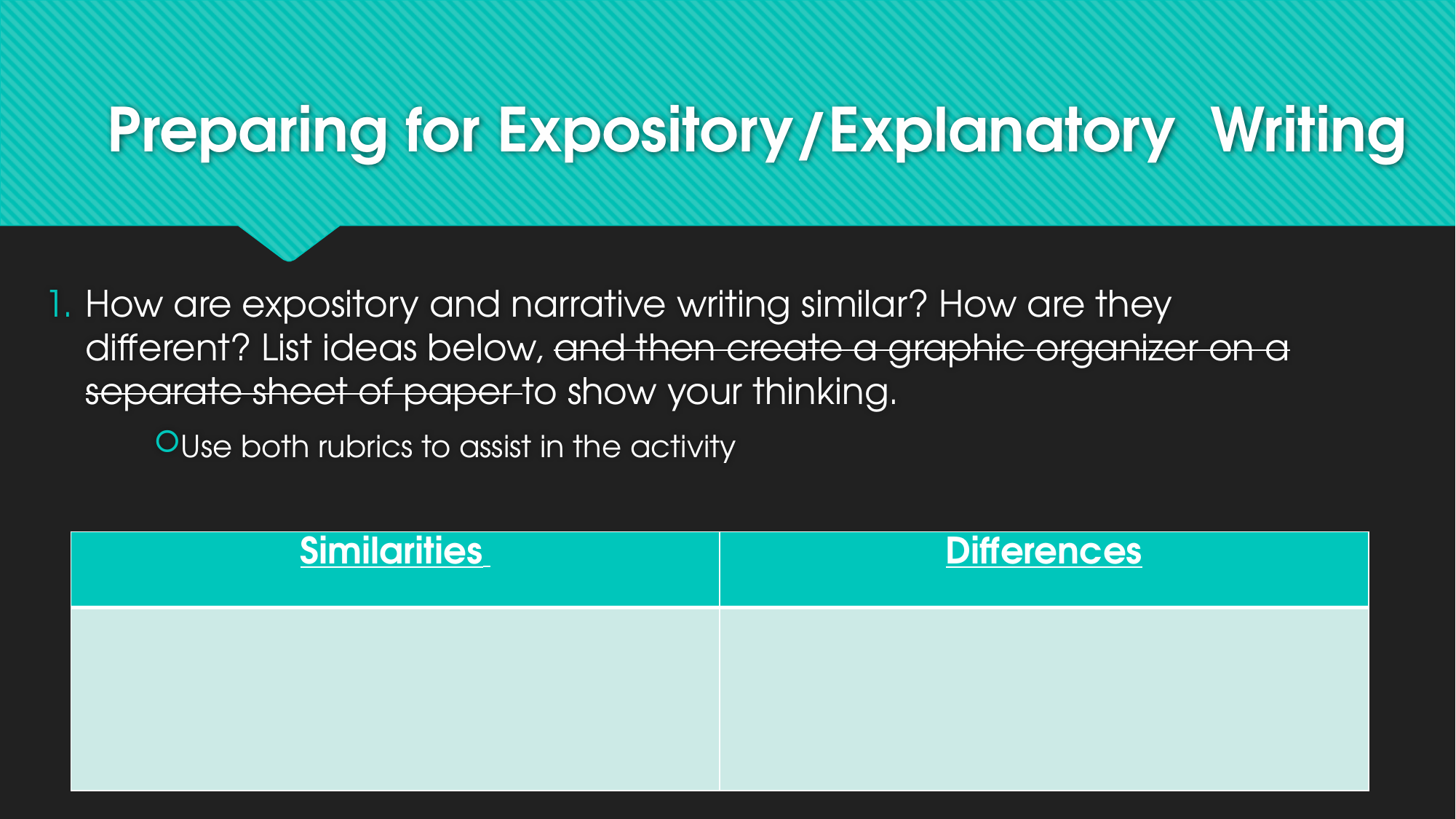

# Preparing for Expository/Explanatory  Writing
How are expository and narrative writing similar? How are they different? List ideas below, and then create a graphic organizer on a separate sheet of paper to show your thinking.
Use both rubrics to assist in the activity

| Similarities | Differences |
| --- | --- |
|  |  |